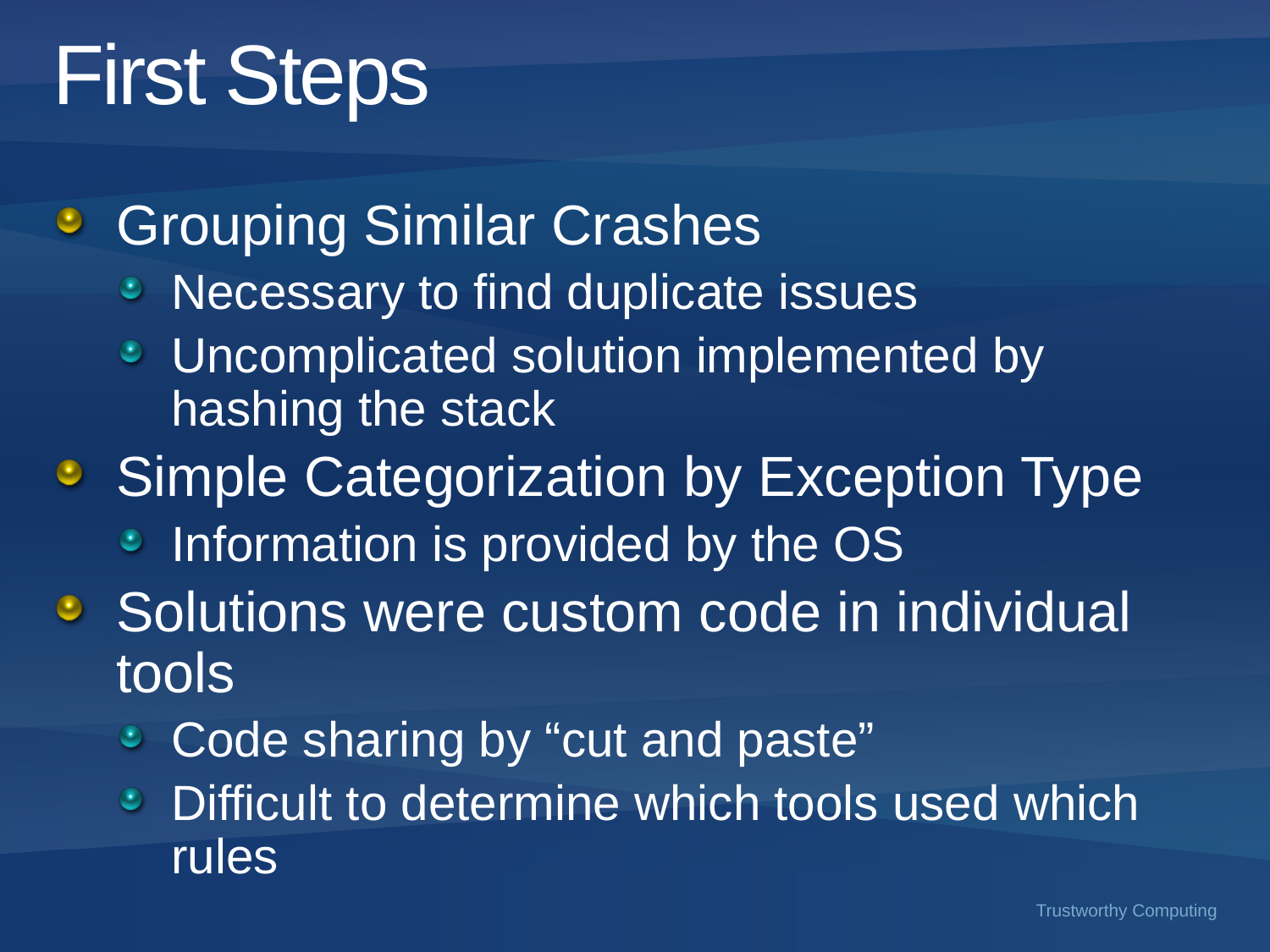

# First Steps
Grouping Similar Crashes
Necessary to find duplicate issues
Uncomplicated solution implemented by hashing the stack
Simple Categorization by Exception Type
Information is provided by the OS
Solutions were custom code in individual tools
Code sharing by “cut and paste”
Difficult to determine which tools used which rules